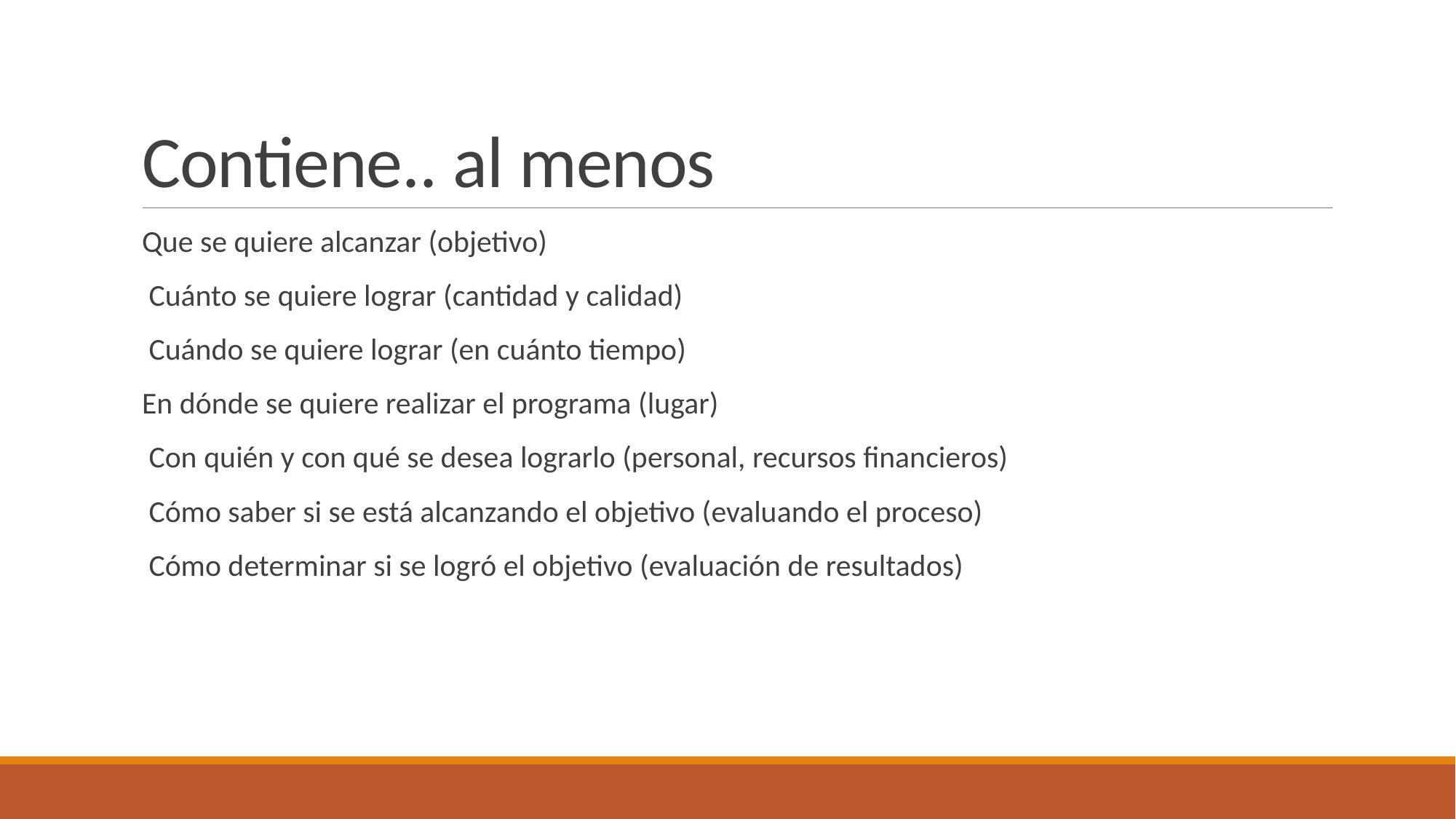

# Contiene.. al menos
Que se quiere alcanzar (objetivo)
 Cuánto se quiere lograr (cantidad y calidad)
 Cuándo se quiere lograr (en cuánto tiempo)
En dónde se quiere realizar el programa (lugar)
 Con quién y con qué se desea lograrlo (personal, recursos financieros)
 Cómo saber si se está alcanzando el objetivo (evaluando el proceso)
 Cómo determinar si se logró el objetivo (evaluación de resultados)